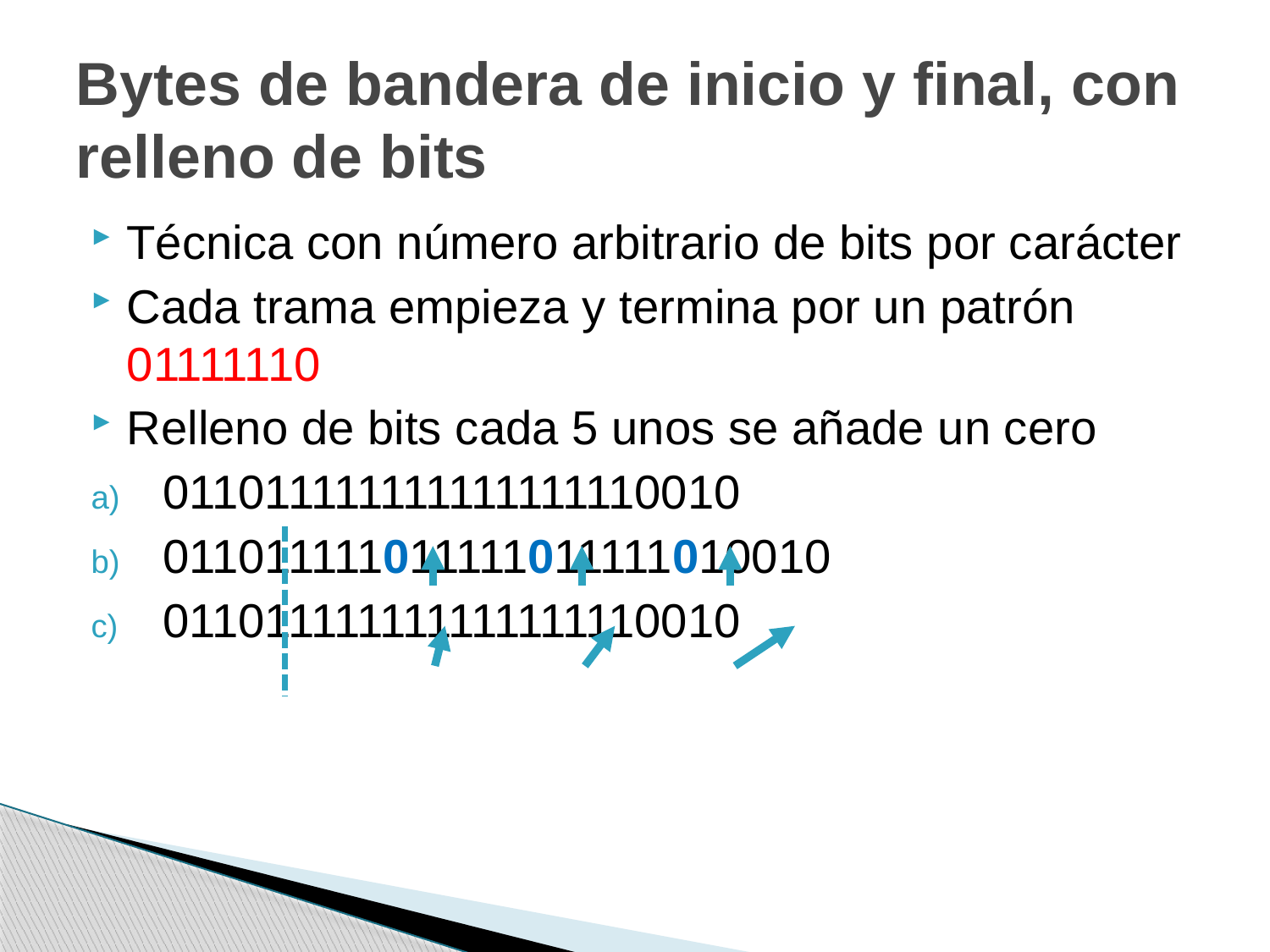

# Bytes de bandera de inicio y final, con relleno de bits
Técnica con número arbitrario de bits por carácter
Cada trama empieza y termina por un patrón 01111110
Relleno de bits cada 5 unos se añade un cero
011011111111111111110010
011011111011111011111010010
011011111111111111110010